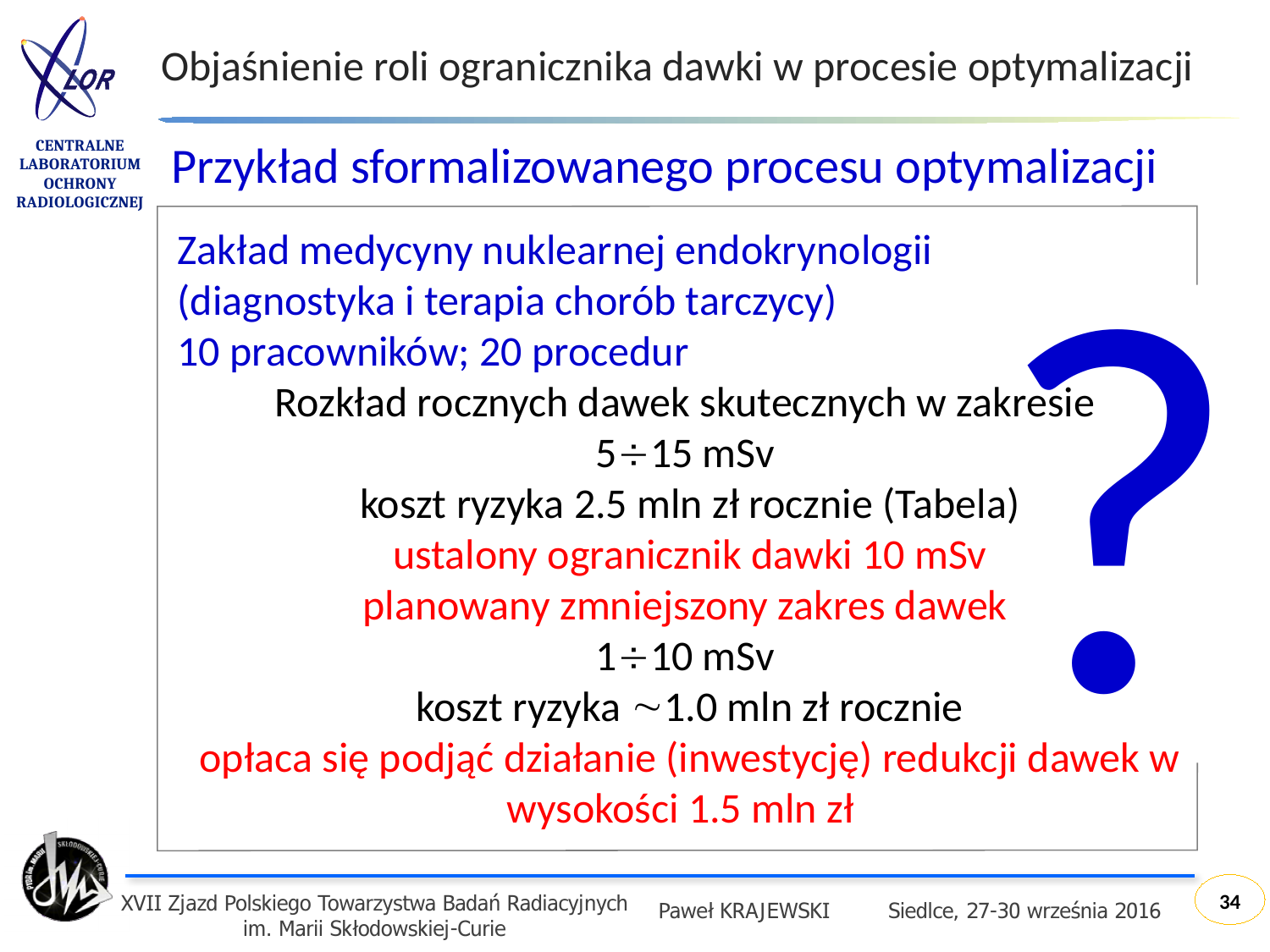

Objaśnienie roli ogranicznika dawki w procesie optymalizacji
Przykład sformalizowanego procesu optymalizacji
?

Zakład medycyny nuklearnej endokrynologii
(diagnostyka i terapia chorób tarczycy)
10 pracowników; 20 procedur
Rozkład rocznych dawek skutecznych w zakresie
5÷15 mSv
koszt ryzyka 2.5 mln zł rocznie (Tabela)
ustalony ogranicznik dawki 10 mSv
planowany zmniejszony zakres dawek
1÷10 mSv
koszt ryzyka ∼1.0 mln zł rocznie
opłaca się podjąć działanie (inwestycję) redukcji dawek w wysokości 1.5 mln zł
34